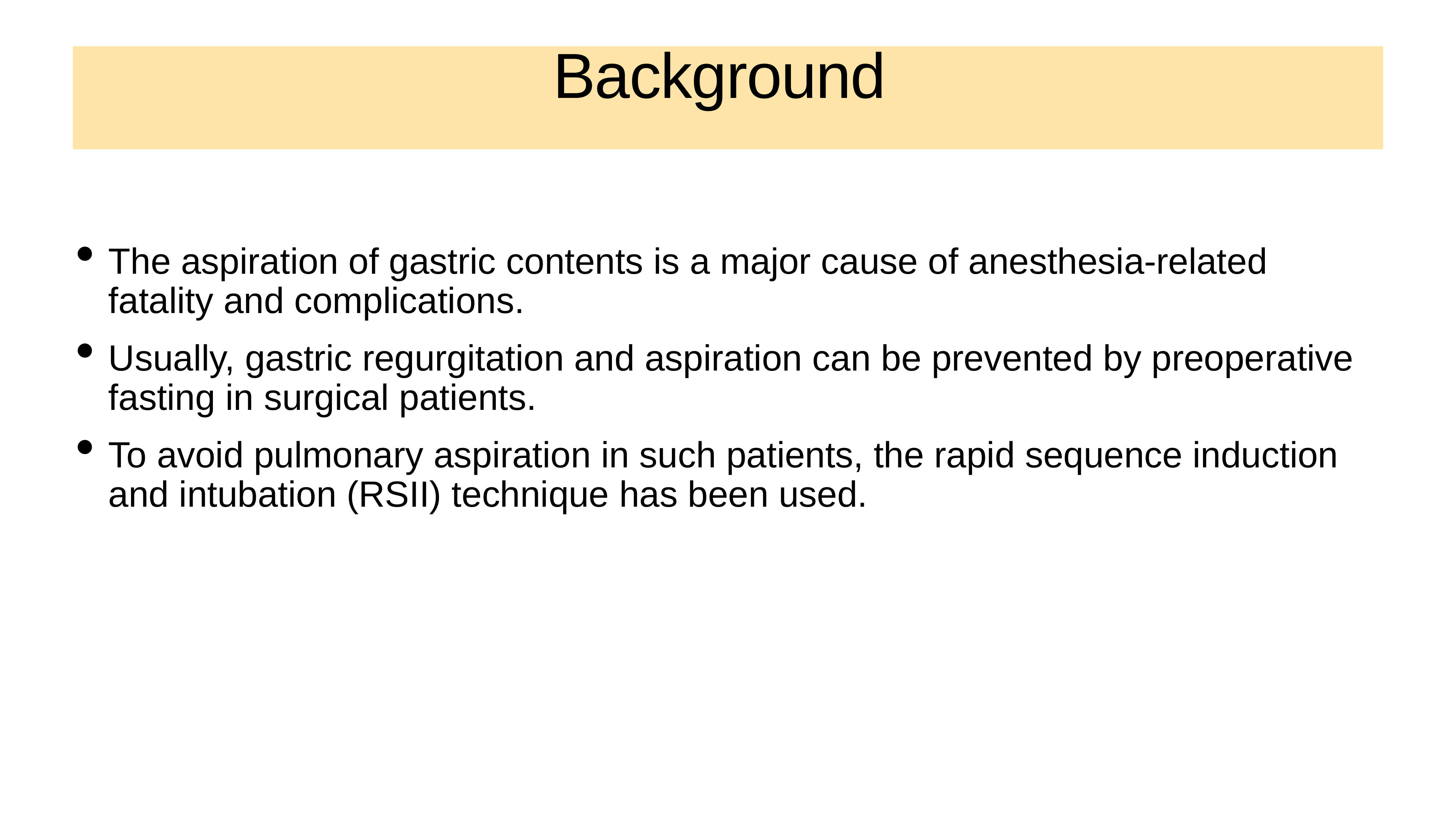

# Background

The aspiration of gastric contents is a major cause of anesthesia-related fatality and complications.
Usually, gastric regurgitation and aspiration can be prevented by preoperative fasting in surgical patients.
To avoid pulmonary aspiration in such patients, the rapid sequence induction and intubation (RSII) technique has been used.